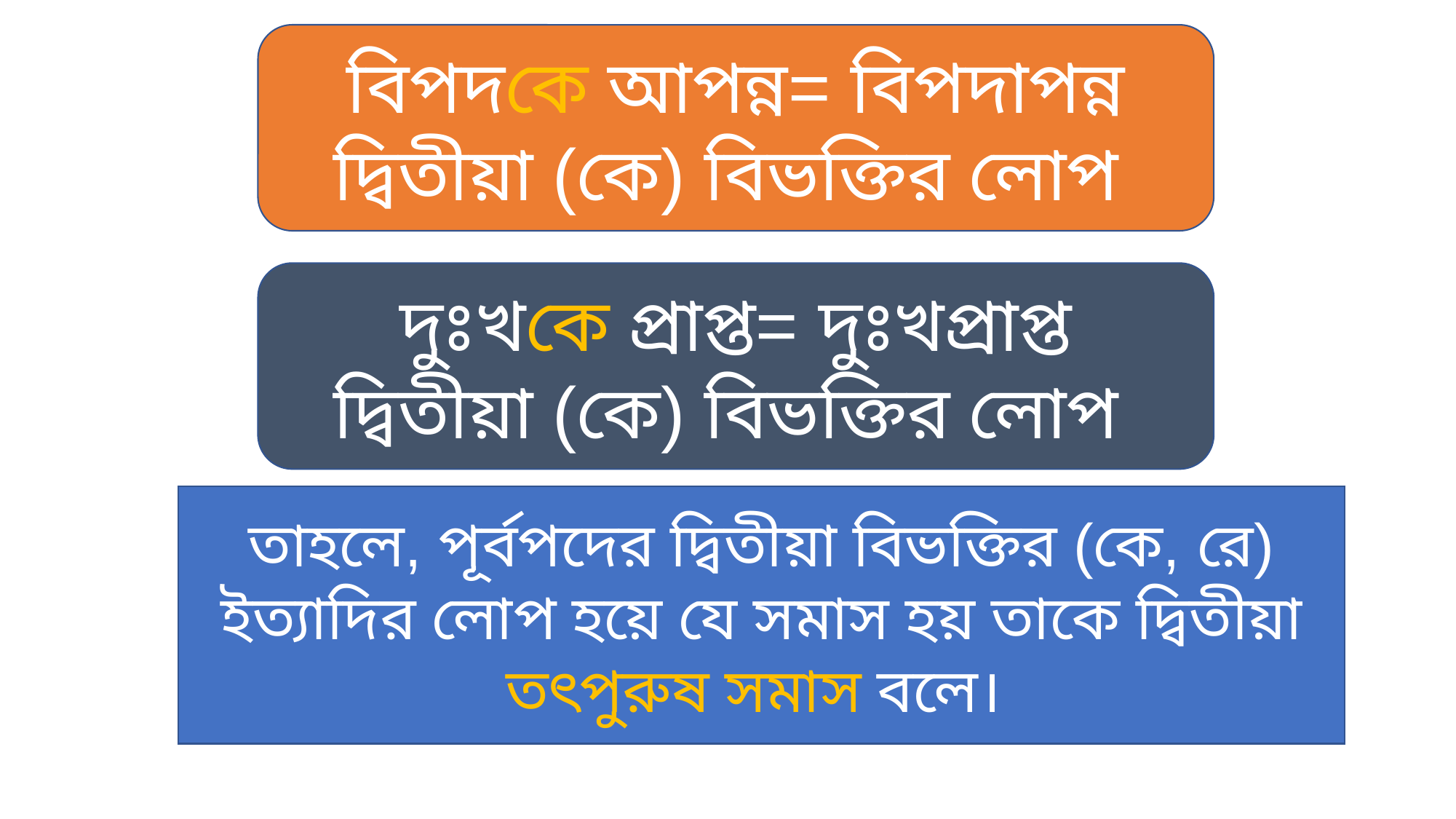

বিপদকে আপন্ন= বিপদাপন্ন
দ্বিতীয়া (কে) বিভক্তির লোপ
দুঃখকে প্রাপ্ত= দুঃখপ্রাপ্ত
দ্বিতীয়া (কে) বিভক্তির লোপ
তাহলে, পূর্বপদের দ্বিতীয়া বিভক্তির (কে, রে) ইত্যাদির লোপ হয়ে যে সমাস হয় তাকে দ্বিতীয়া তৎপুরুষ সমাস বলে।